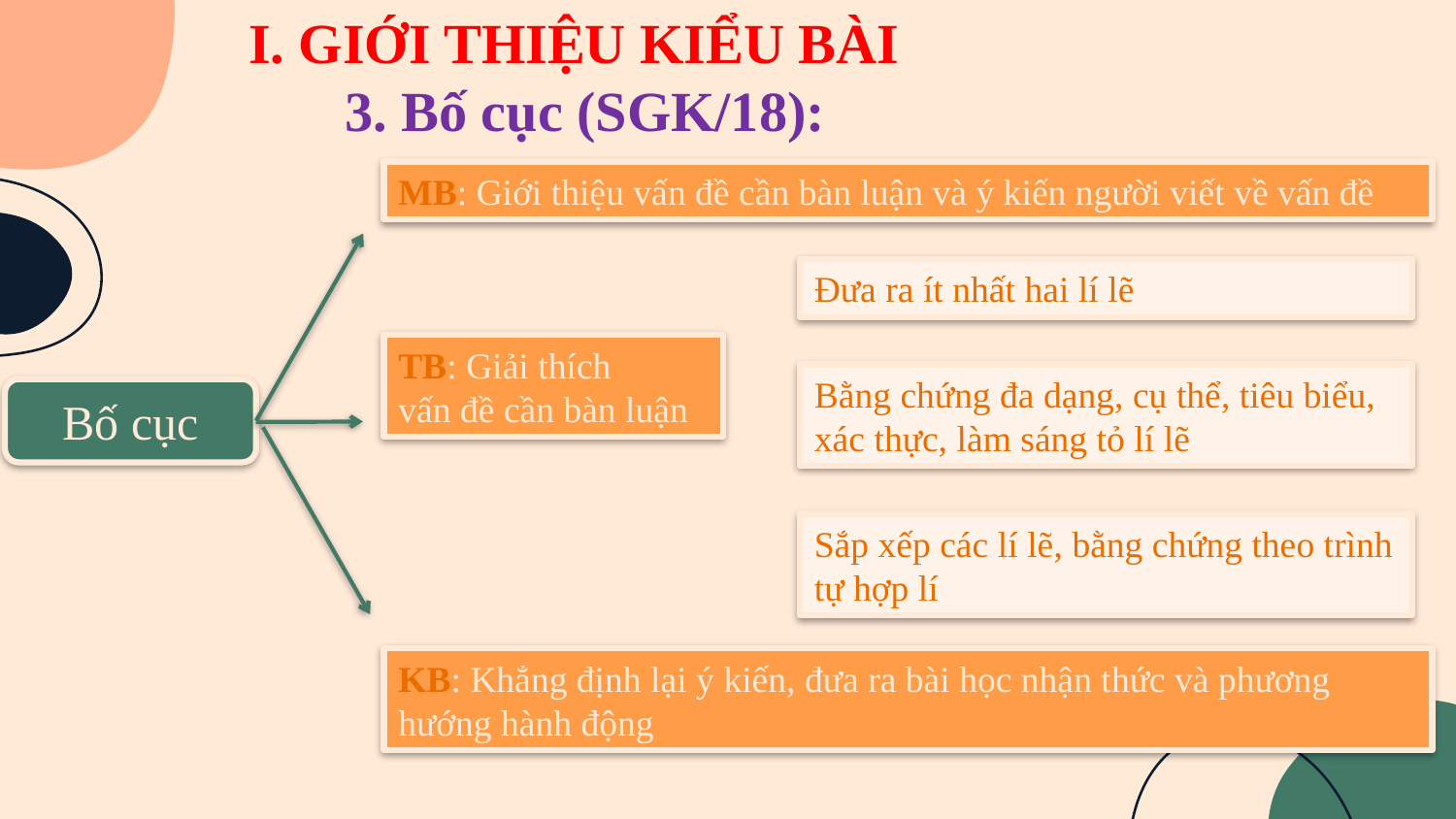

I. GIỚI THIỆU KIỂU BÀI
3. Bố cục (SGK/18):
MB: Giới thiệu vấn đề cần bàn luận và ý kiến người viết về vấn đề
Đưa ra ít nhất hai lí lẽ
TB: Giải thích
vấn đề cần bàn luận
Bằng chứng đa dạng, cụ thể, tiêu biểu, xác thực, làm sáng tỏ lí lẽ
Bố cục
Sắp xếp các lí lẽ, bằng chứng theo trình tự hợp lí
KB: Khẳng định lại ý kiến, đưa ra bài học nhận thức và phương hướng hành động